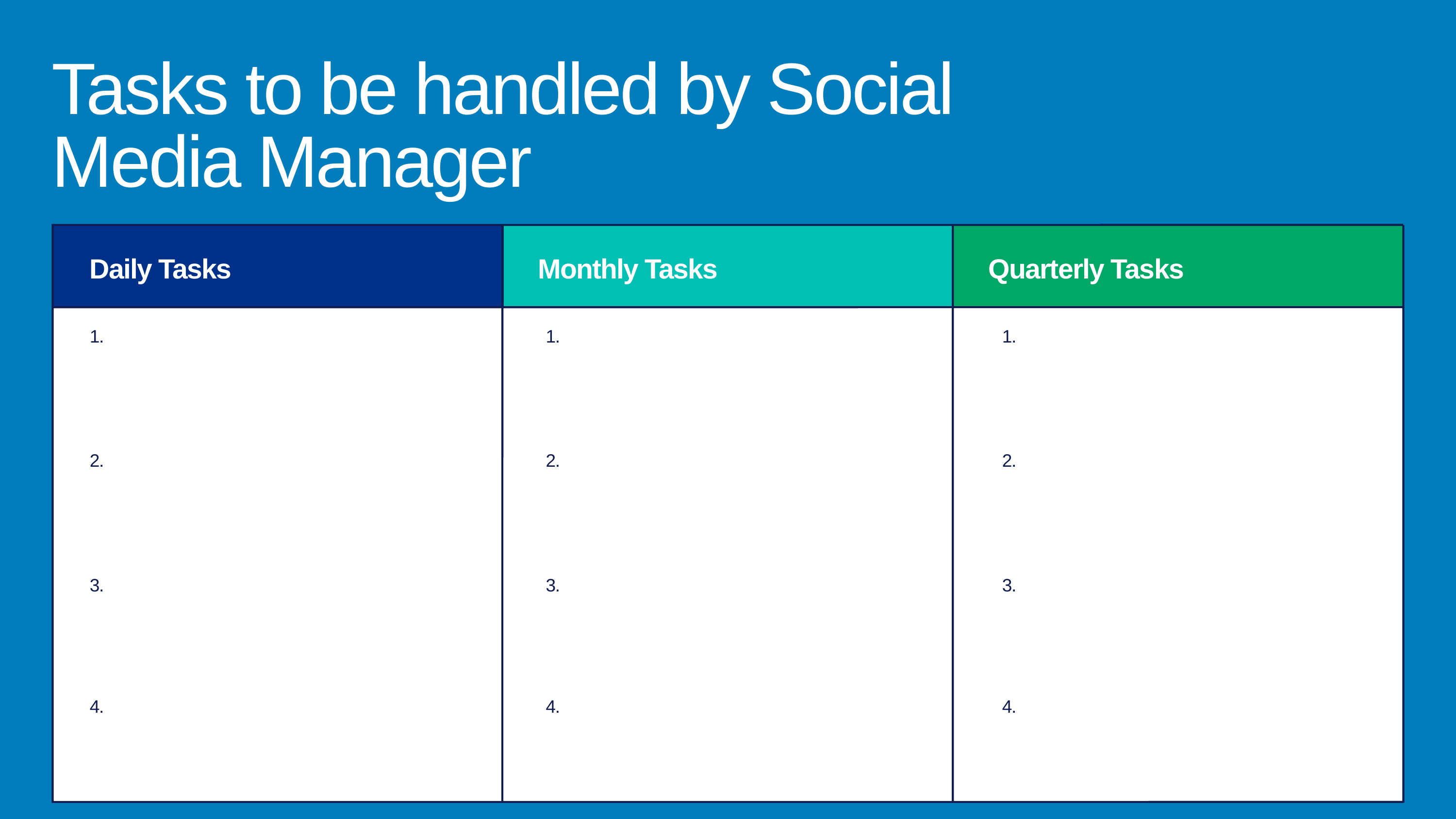

Tasks to be handled by Social Media Manager

Daily Tasks
Monthly Tasks
Quarterly Tasks

1.
2.
3.
4.
1.
2.
3.
4.
1.
2.
3.
4.